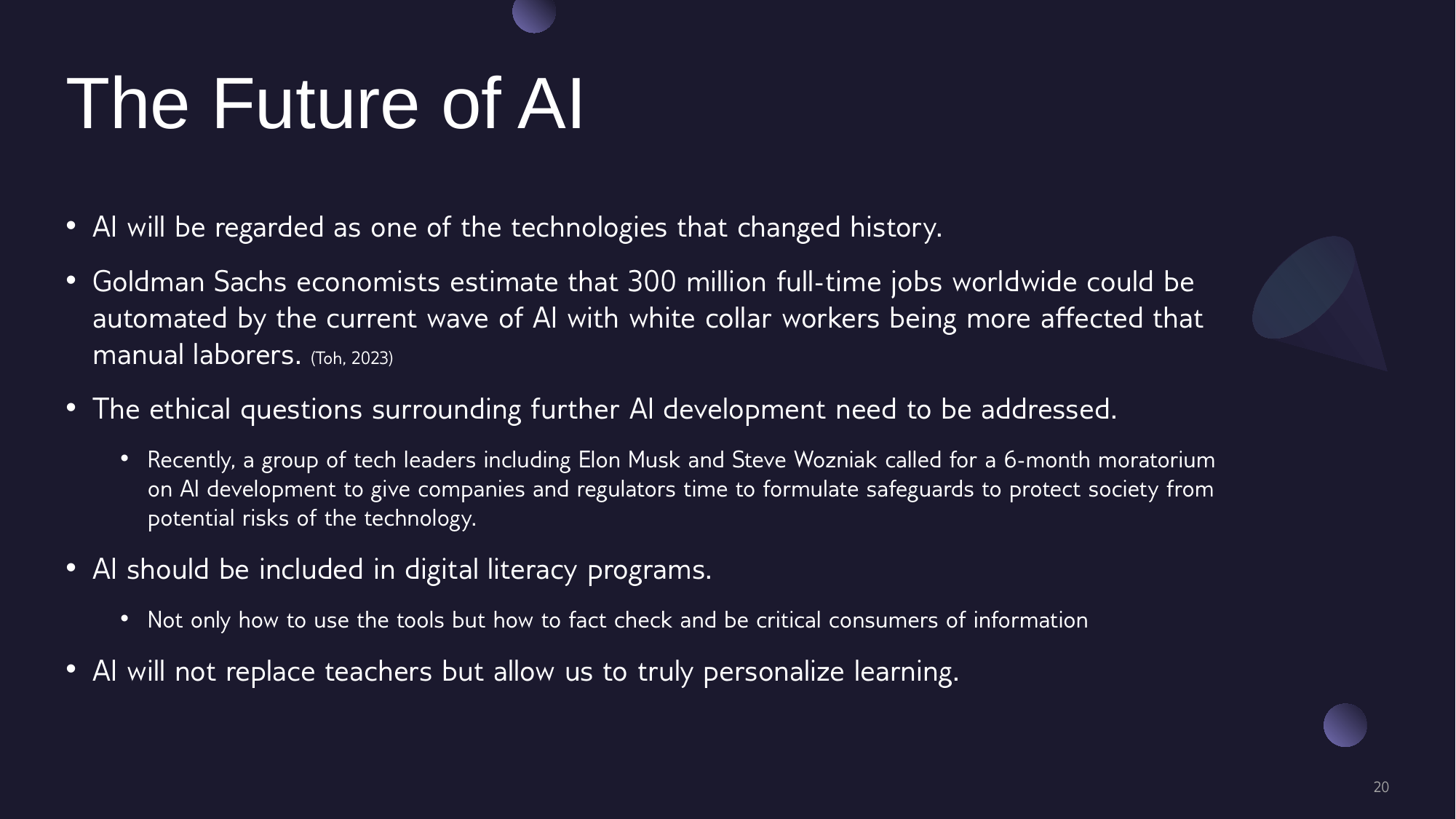

# The Future of AI
AI will be regarded as one of the technologies that changed history.
Goldman Sachs economists estimate that 300 million full-time jobs worldwide could be automated by the current wave of AI with white collar workers being more affected that manual laborers. (Toh, 2023)
The ethical questions surrounding further AI development need to be addressed.
Recently, a group of tech leaders including Elon Musk and Steve Wozniak called for a 6-month moratorium on AI development to give companies and regulators time to formulate safeguards to protect society from potential risks of the technology.
AI should be included in digital literacy programs.
Not only how to use the tools but how to fact check and be critical consumers of information
AI will not replace teachers but allow us to truly personalize learning.

20